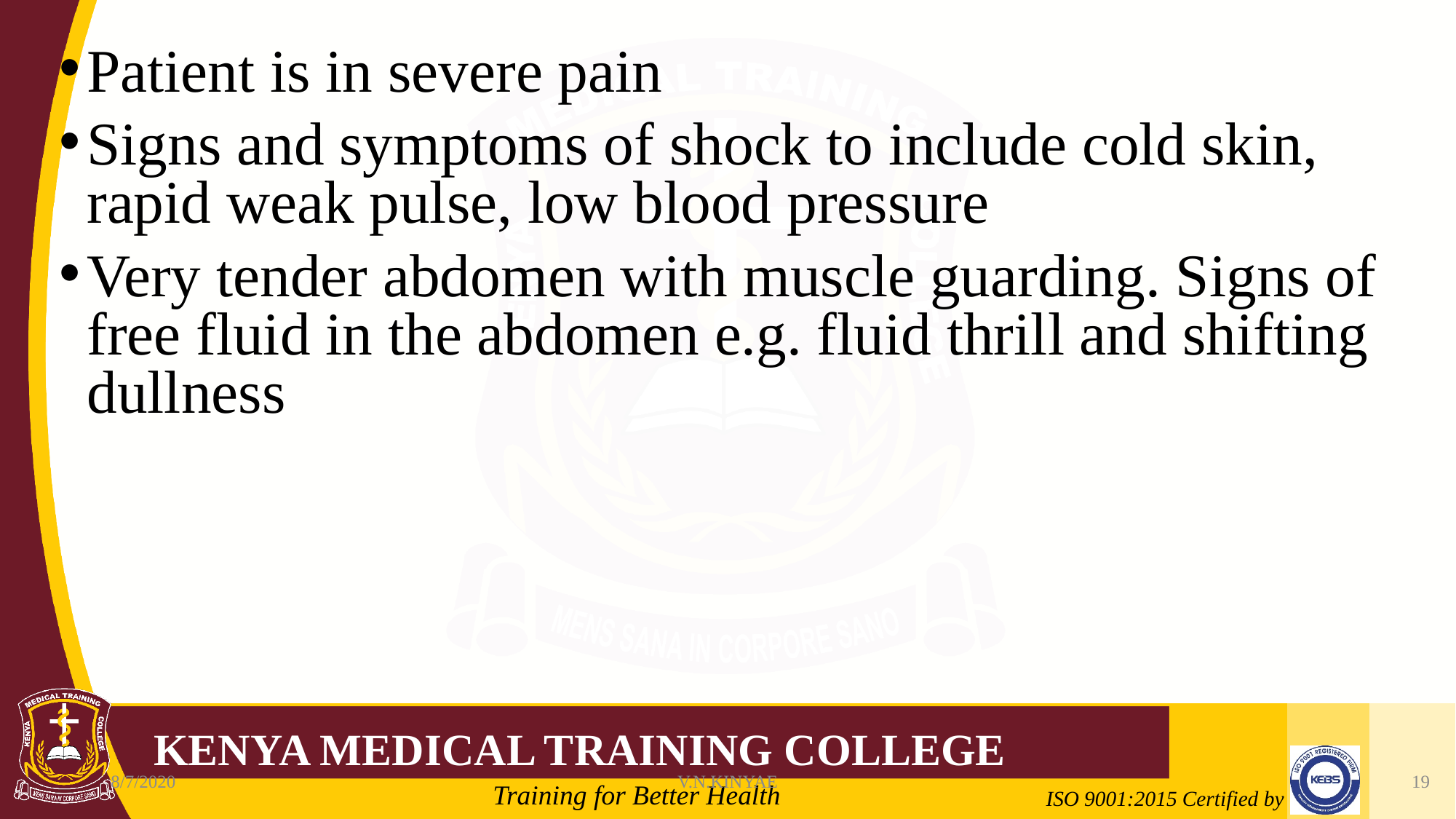

Patient is in severe pain
Signs and symptoms of shock to include cold skin, rapid weak pulse, low blood pressure
Very tender abdomen with muscle guarding. Signs of free fluid in the abdomen e.g. fluid thrill and shifting dullness
8/7/2020
V.N.KINYAE
19